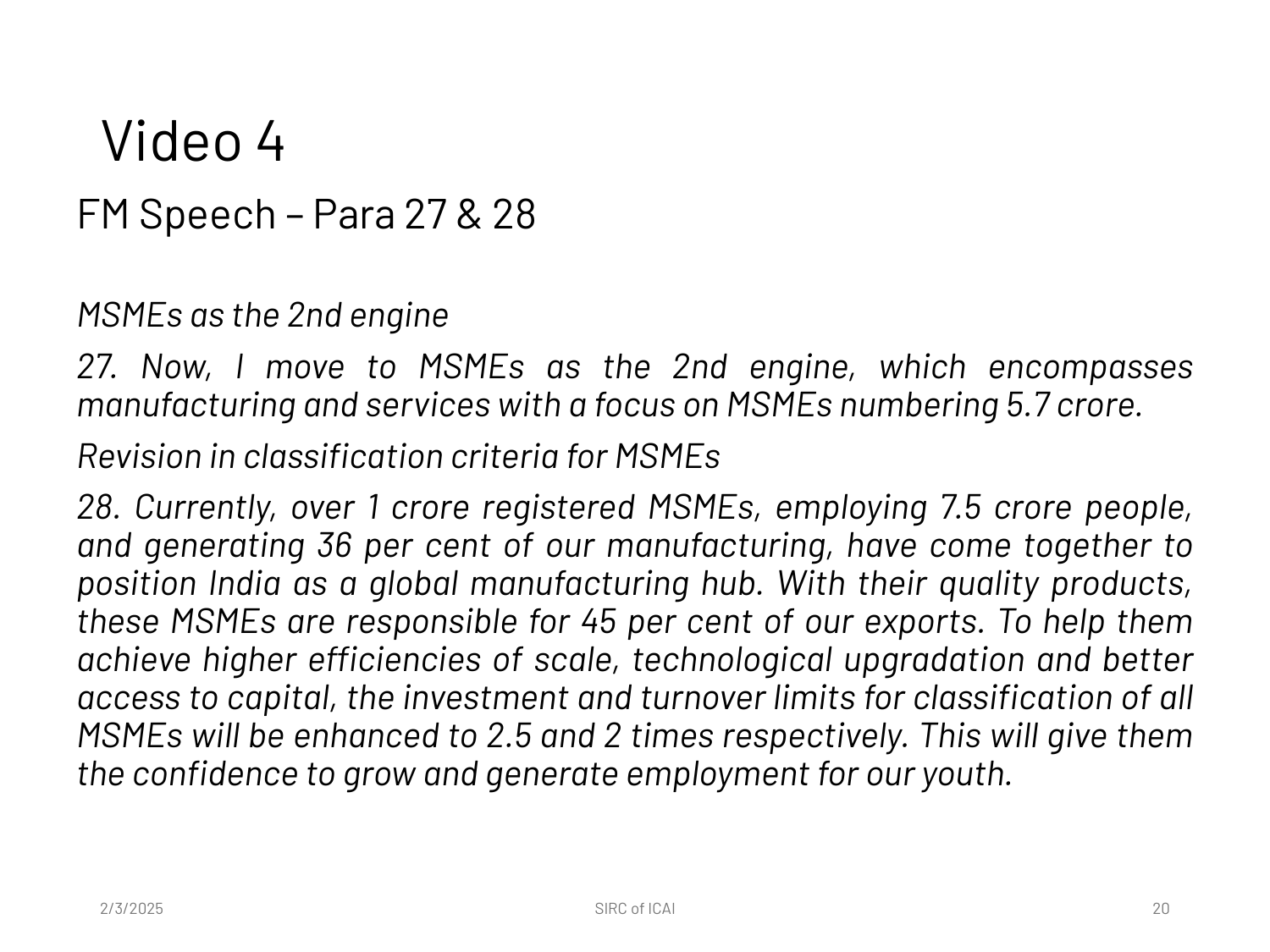

# Video 4
FM Speech – Para 27 & 28

MSMEs as the 2nd engine
27. Now, I move to MSMEs as the 2nd engine, which encompasses manufacturing and services with a focus on MSMEs numbering 5.7 crore.
Revision in classification criteria for MSMEs
28. Currently, over 1 crore registered MSMEs, employing 7.5 crore people, and generating 36 per cent of our manufacturing, have come together to position India as a global manufacturing hub. With their quality products, these MSMEs are responsible for 45 per cent of our exports. To help them achieve higher efficiencies of scale, technological upgradation and better access to capital, the investment and turnover limits for classification of all MSMEs will be enhanced to 2.5 and 2 times respectively. This will give them the confidence to grow and generate employment for our youth.

2/3/2025
SIRC of ICAI
20